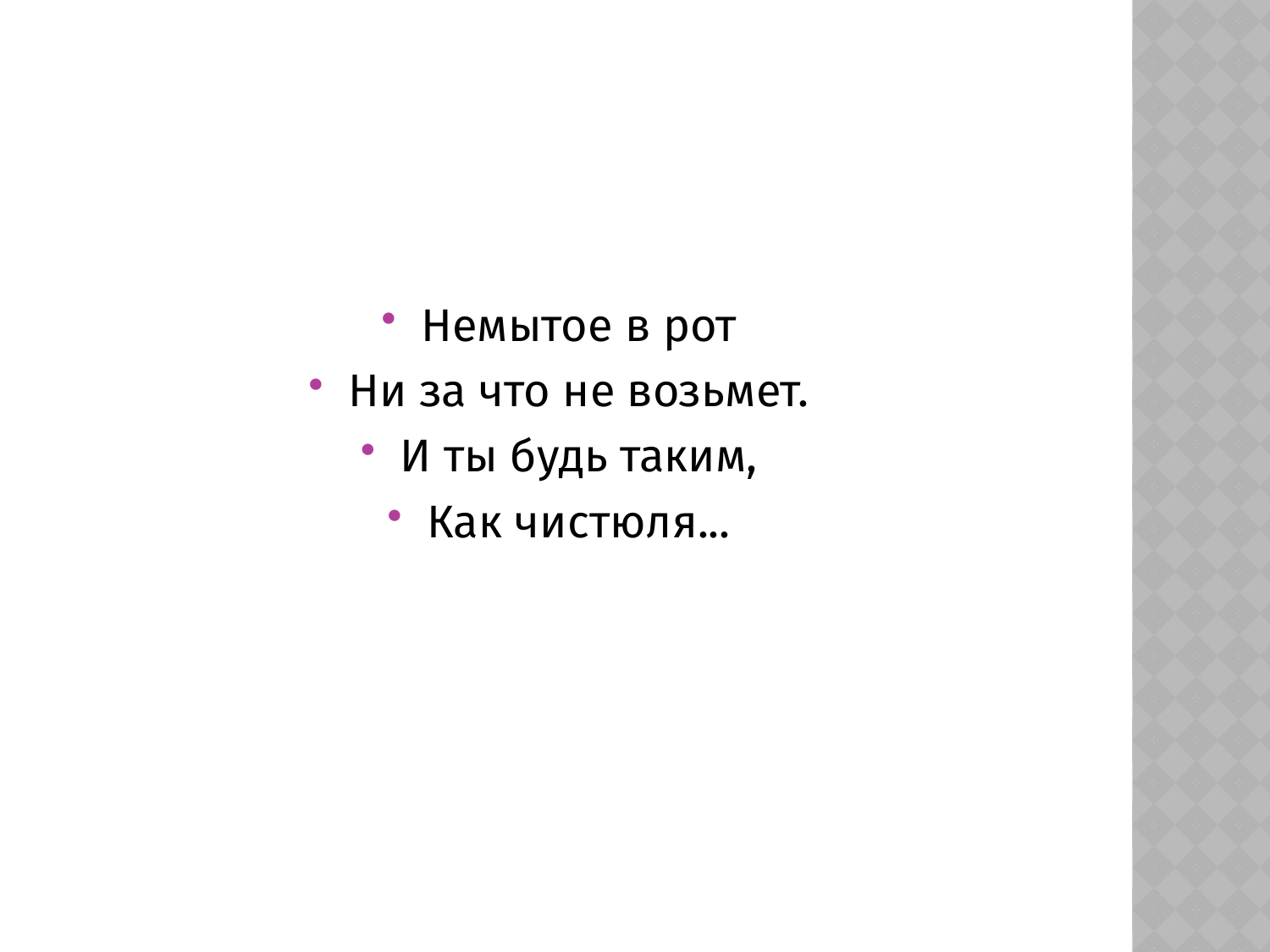

#

Немытое в рот
Ни за что не возьмет.
И ты будь таким,
Как чистюля...